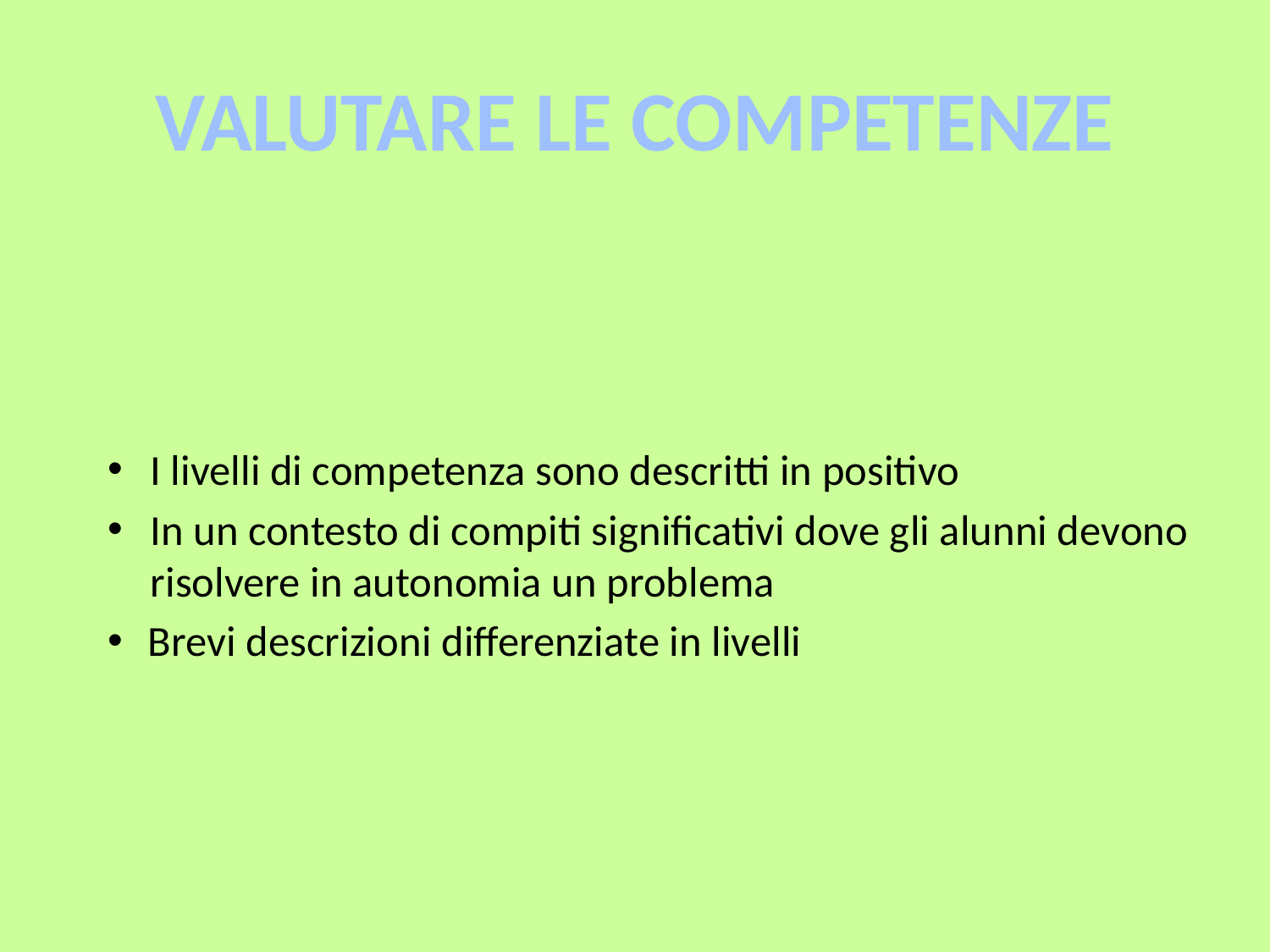

# VALUTARE LE COMPETENZE
I livelli di competenza sono descritti in positivo
In un contesto di compiti significativi dove gli alunni devono risolvere in autonomia un problema
   Brevi descrizioni differenziate in livelli